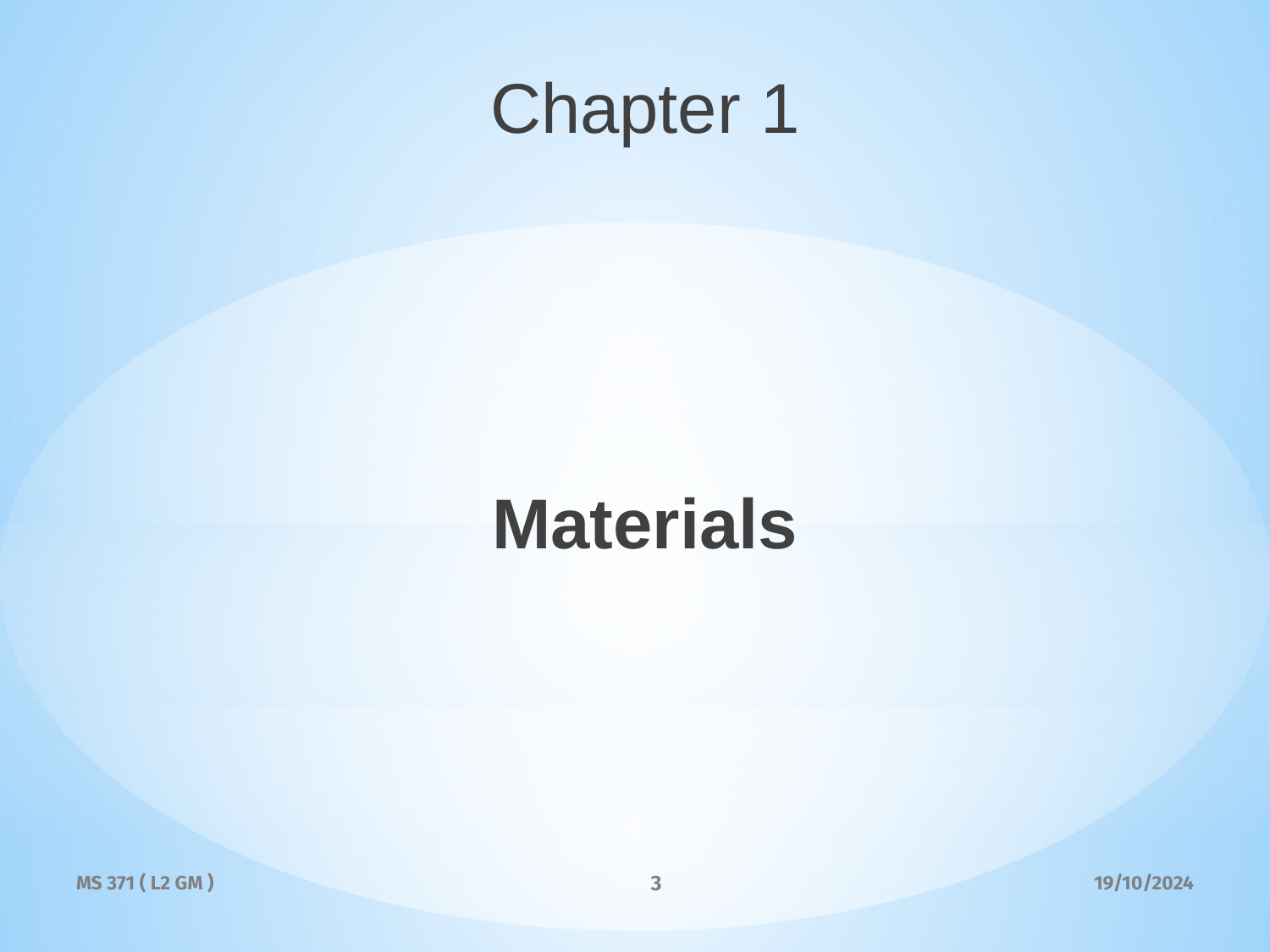

Chapter 1

Materials
MS 371 ( L2 GM )
3
19/10/2024